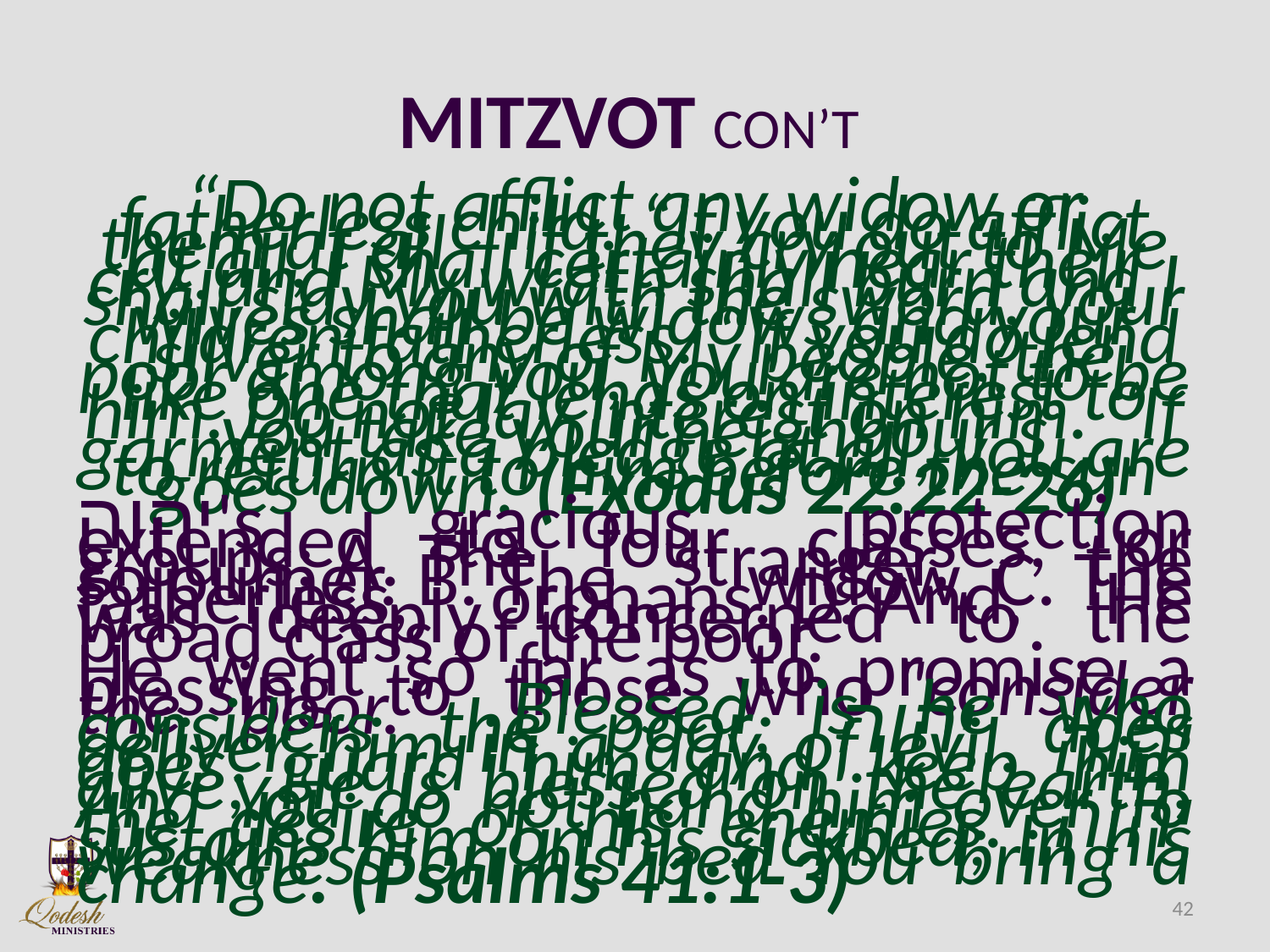

# MITZVOT CON’T
“Do not afflict any widow or fatherless child. “If you do afflict them at all – if they cry out to Me at all, I shall certainly hear their cry, and My wrath shall burn and I shall slay you with the sword, your wives shall be widows and your children fatherless. “If you do lend silver to any of My people, the poor among you, you are not to be like one that lends on interest to him. Do not lay interest on him. “If you take your neighbour’s garment as a pledge at all, you are to return it to him before the sun goes down. (Exodus 22:22-26)
יהוה's gracious protection extended to four classes, or groups: A. The stranger, the sojourner. B. The widow. C. The fatherless, orphans. D. And, He was deeply concerned to the broad class of the poor.
He went so far as to promise a blessing to those who "consider the poor."  Blessed is he who considers the poor; יהוה does deliver him in a day of evil. יהוה does guard him and keep him alive; He is blessed on the earth, And You do not hand him over To the desire of his enemies. יהוה sustains him on his sickbed; In his weakness on his bed You bring a change. (Psalms 41:1-3)

42